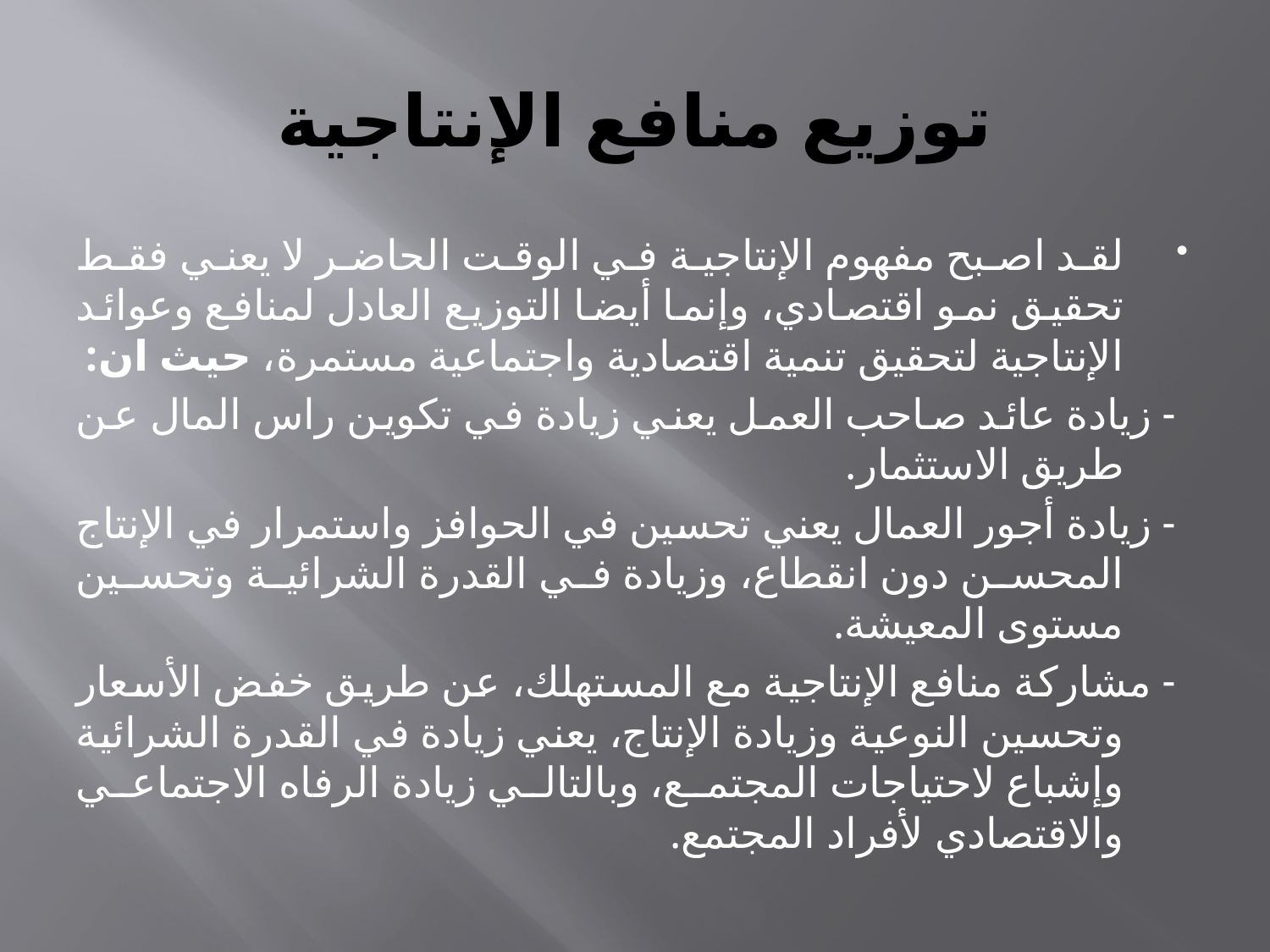

# توزيع منافع الإنتاجية
لقد اصبح مفهوم الإنتاجية في الوقت الحاضر لا يعني فقط تحقيق نمو اقتصادي، وإنما أيضا التوزيع العادل لمنافع وعوائد الإنتاجية لتحقيق تنمية اقتصادية واجتماعية مستمرة، حيث ان:
- زيادة عائد صاحب العمل يعني زيادة في تكوين راس المال عن طريق الاستثمار.
- زيادة أجور العمال يعني تحسين في الحوافز واستمرار في الإنتاج المحسن دون انقطاع، وزيادة في القدرة الشرائية وتحسين مستوى المعيشة.
- مشاركة منافع الإنتاجية مع المستهلك، عن طريق خفض الأسعار وتحسين النوعية وزيادة الإنتاج، يعني زيادة في القدرة الشرائية وإشباع لاحتياجات المجتمع، وبالتالي زيادة الرفاه الاجتماعي والاقتصادي لأفراد المجتمع.